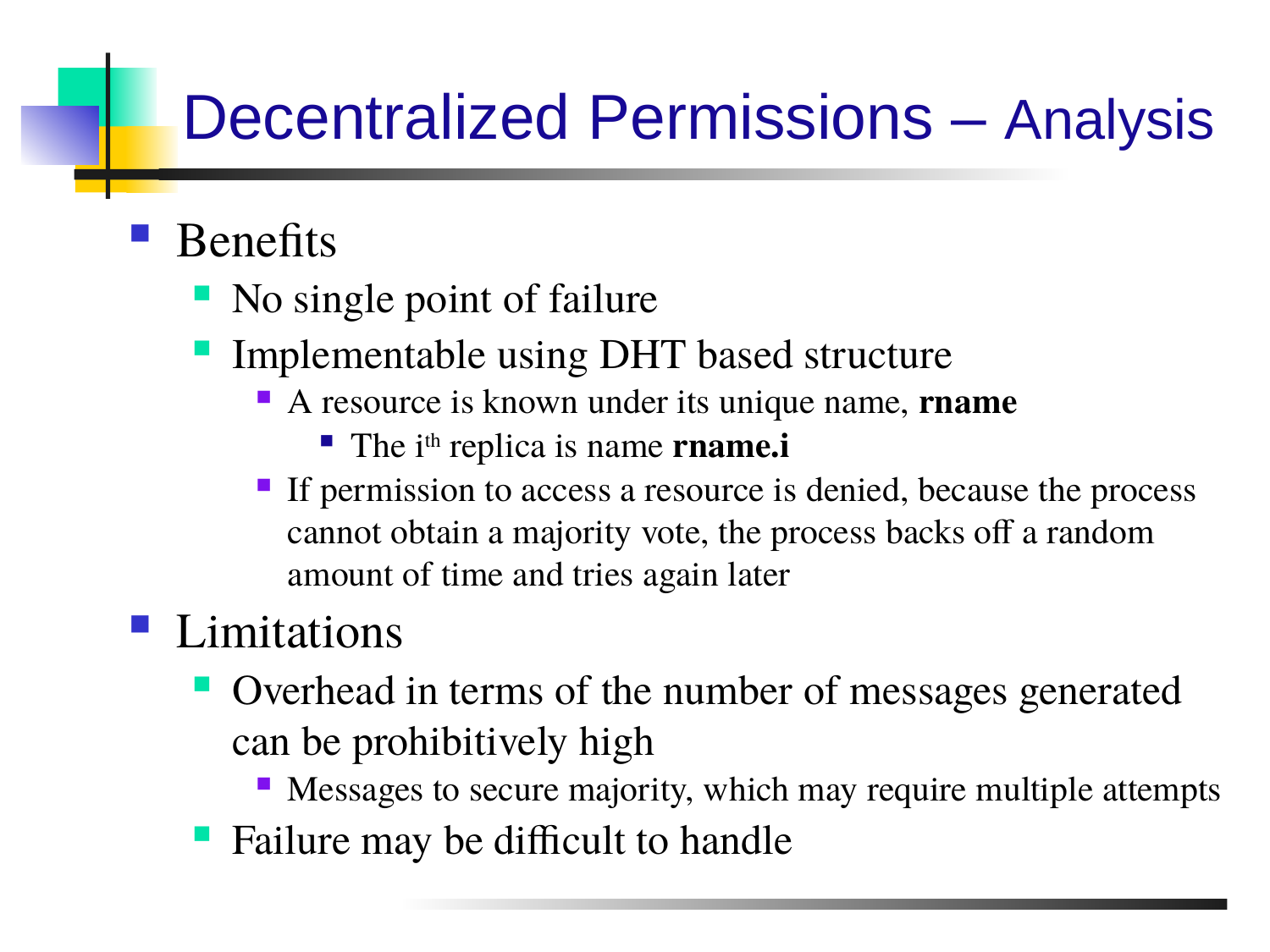

# Decentralized Permissions – Analysis
Benefits
No single point of failure
Implementable using DHT based structure
A resource is known under its unique name, rname
The ith replica is name rname.i
If permission to access a resource is denied, because the process cannot obtain a majority vote, the process backs off a random amount of time and tries again later
Limitations
Overhead in terms of the number of messages generated can be prohibitively high
Messages to secure majority, which may require multiple attempts
Failure may be difficult to handle